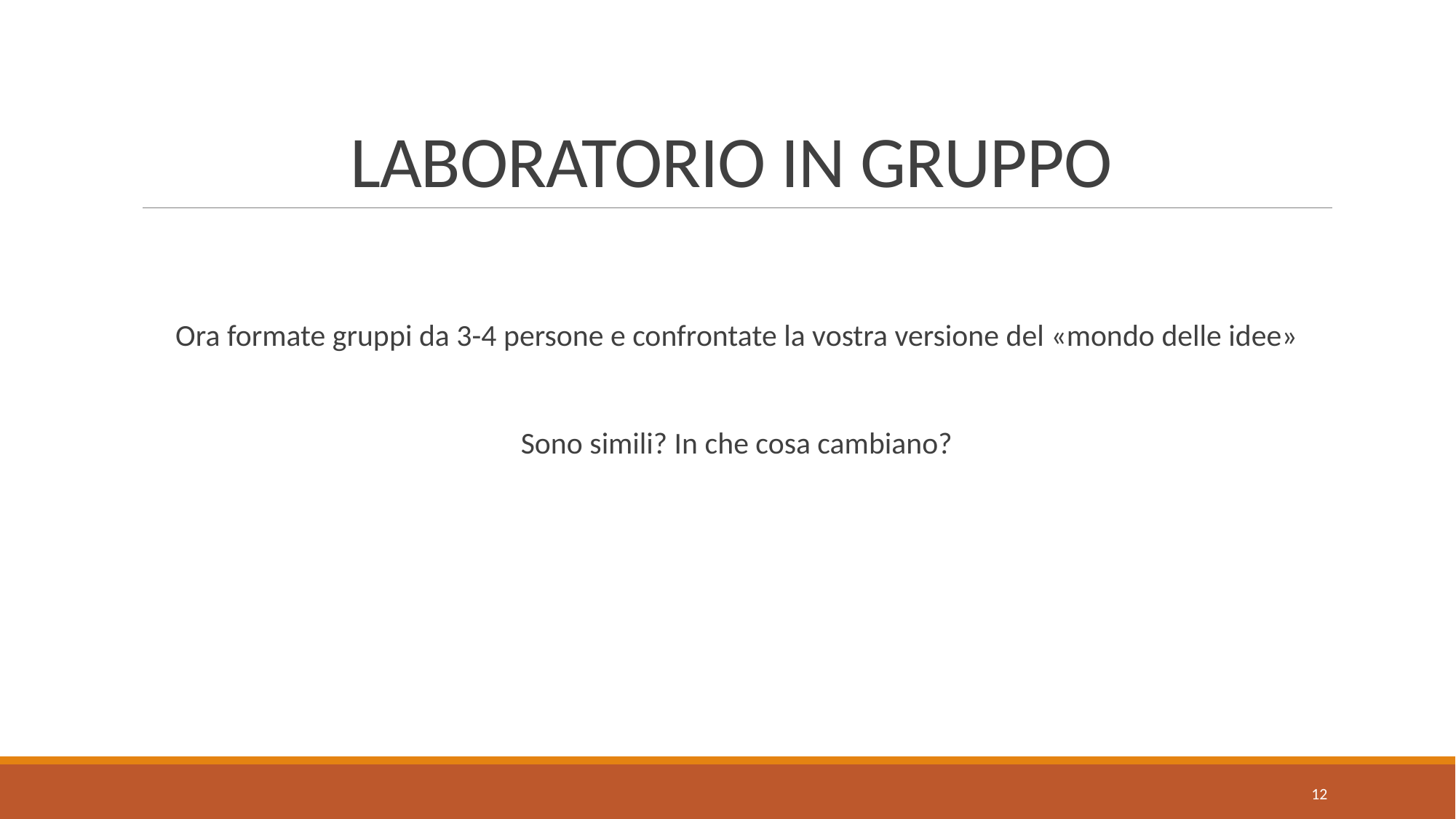

# LABORATORIO IN GRUPPO
Ora formate gruppi da 3-4 persone e confrontate la vostra versione del «mondo delle idee»

Sono simili? In che cosa cambiano?
12